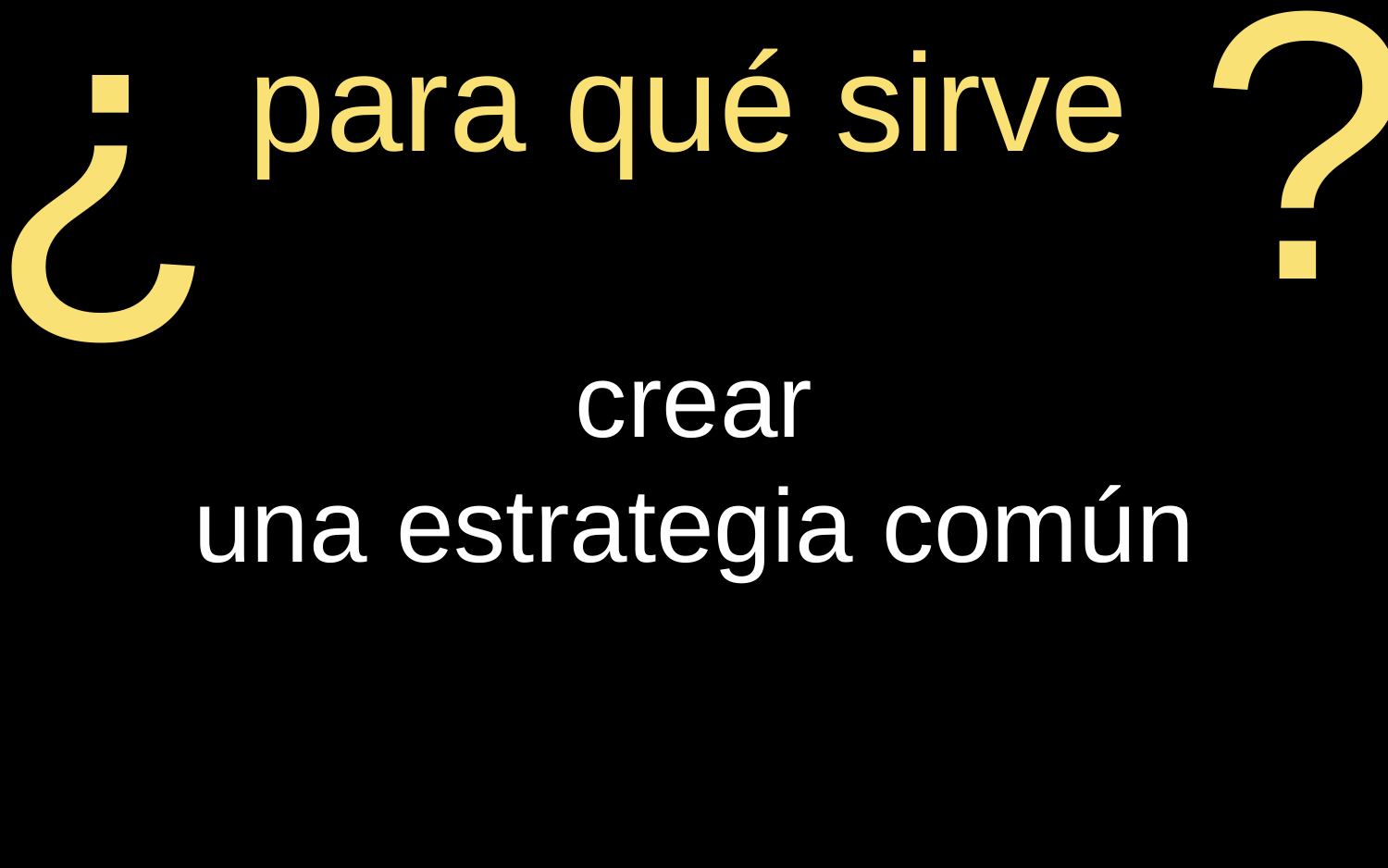

¿
?
para qué sirve
crear
una estrategia común